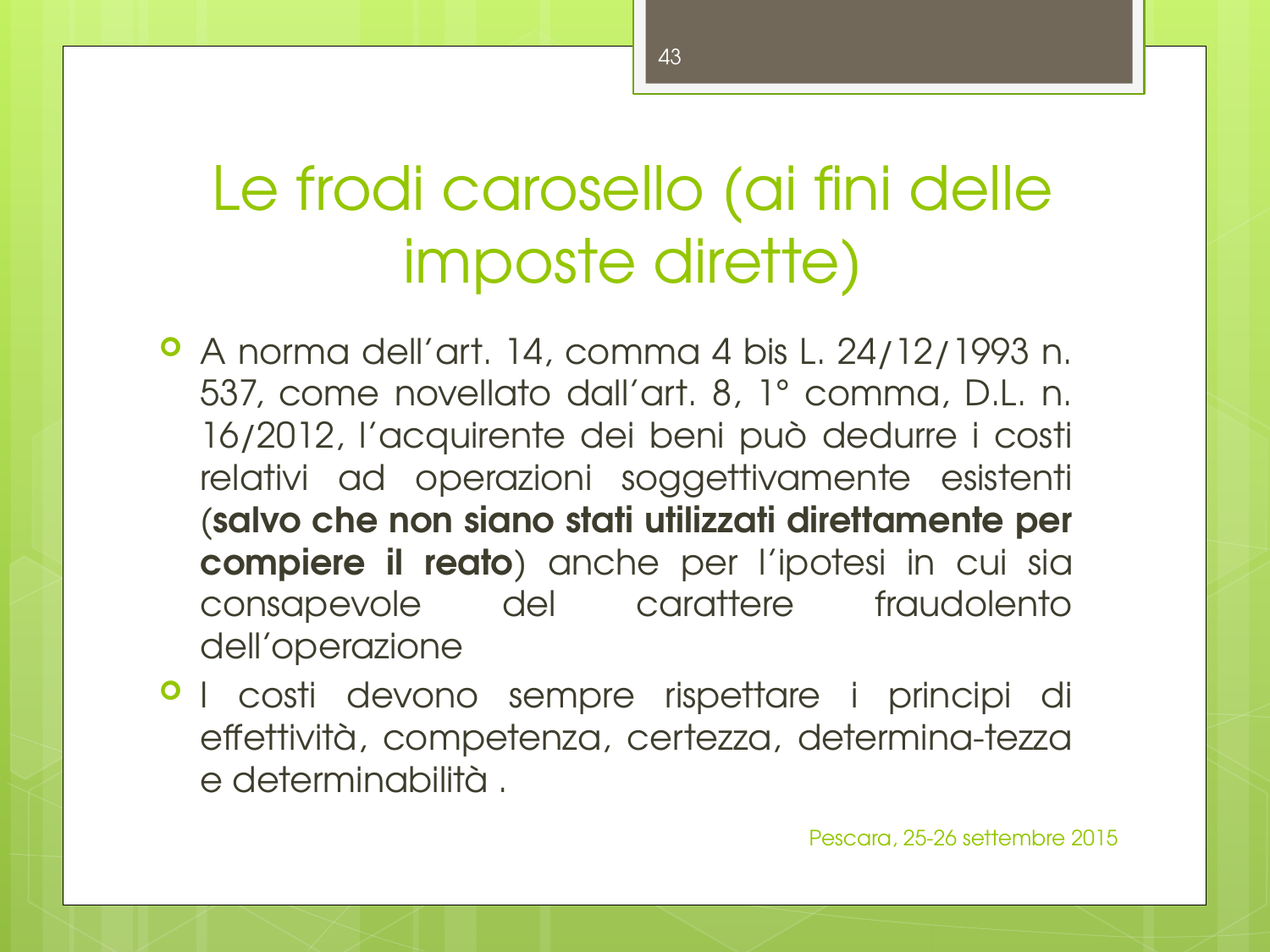

43
# Le frodi carosello (ai fini delle imposte dirette)
A norma dell’art. 14, comma 4 bis L. 24/12/1993 n. 537, come novellato dall’art. 8, 1° comma, D.L. n. 16/2012, l’acquirente dei beni può dedurre i costi relativi ad operazioni soggettivamente esistenti (salvo che non siano stati utilizzati direttamente per compiere il reato) anche per l’ipotesi in cui sia consapevole del carattere fraudolento dell’operazione
I costi devono sempre rispettare i principi di effettività, competenza, certezza, determina-tezza e determinabilità .
Pescara, 25-26 settembre 2015